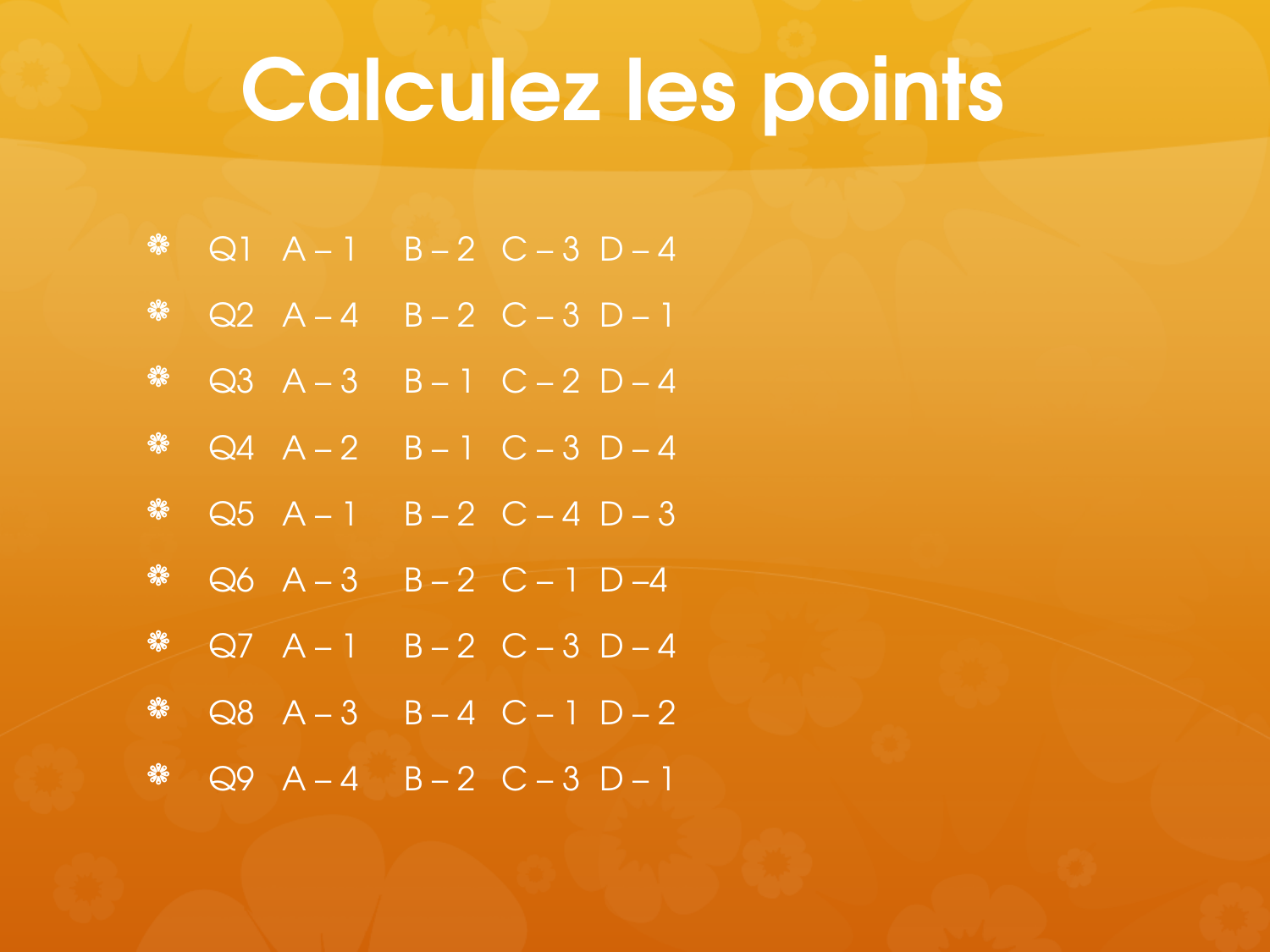

# Calculez les points
Q1   A – 1		B – 2		C – 3		D – 4
Q2   A – 4		B – 2		C – 3		D – 1
Q3   A – 3		B – 1		C – 2		D – 4
Q4   A – 2		B – 1		C – 3		D – 4
Q5   A – 1		B – 2		C – 4		D – 3
Q6   A – 3		B – 2		C – 1		D –4
Q7   A – 1		B – 2		C – 3		D – 4
Q8   A – 3		B – 4		C – 1		D – 2
Q9   A – 4		B – 2		C – 3		D – 1